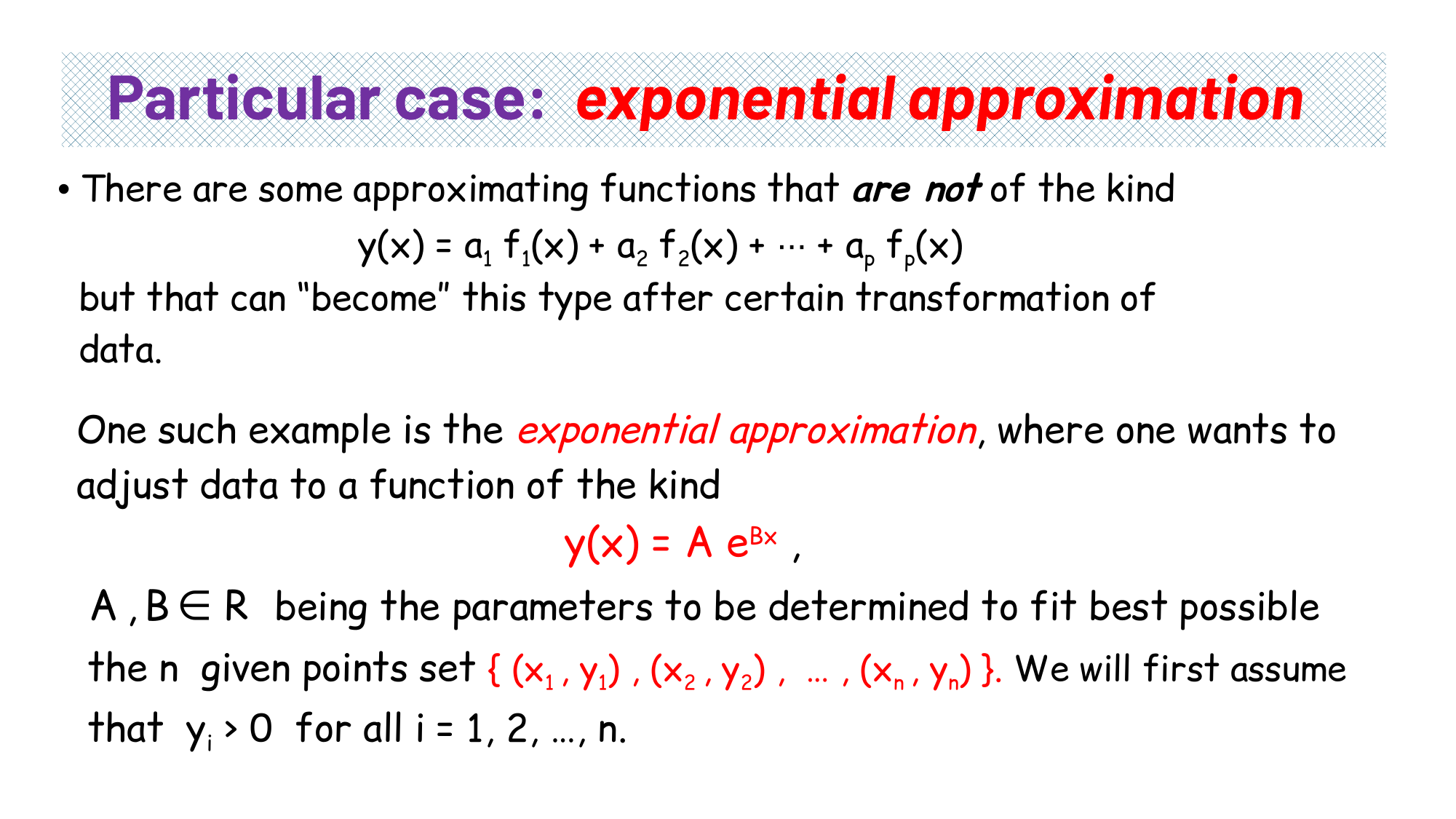

Particular case:  exponential approximation
• There are some approximating functions that are not of the kind
                            y(x) = a1 f1(x) + a2 f2(x) + ∙∙∙ + ap fp(x)
  but that can “become” this type after certain transformation of
  data.

 One such example is the exponential approximation, where one wants to
 adjust data to a function of the kind
                                         y(x) = A eBx ,
  A , B ∈ R  being the parameters to be determined to fit best possible
  the n  given points set { (x1 , y1) , (x2 , y2) ,  … , (xn , yn) }. We will first assume
  that  yi > 0  for all i = 1, 2, …, n.